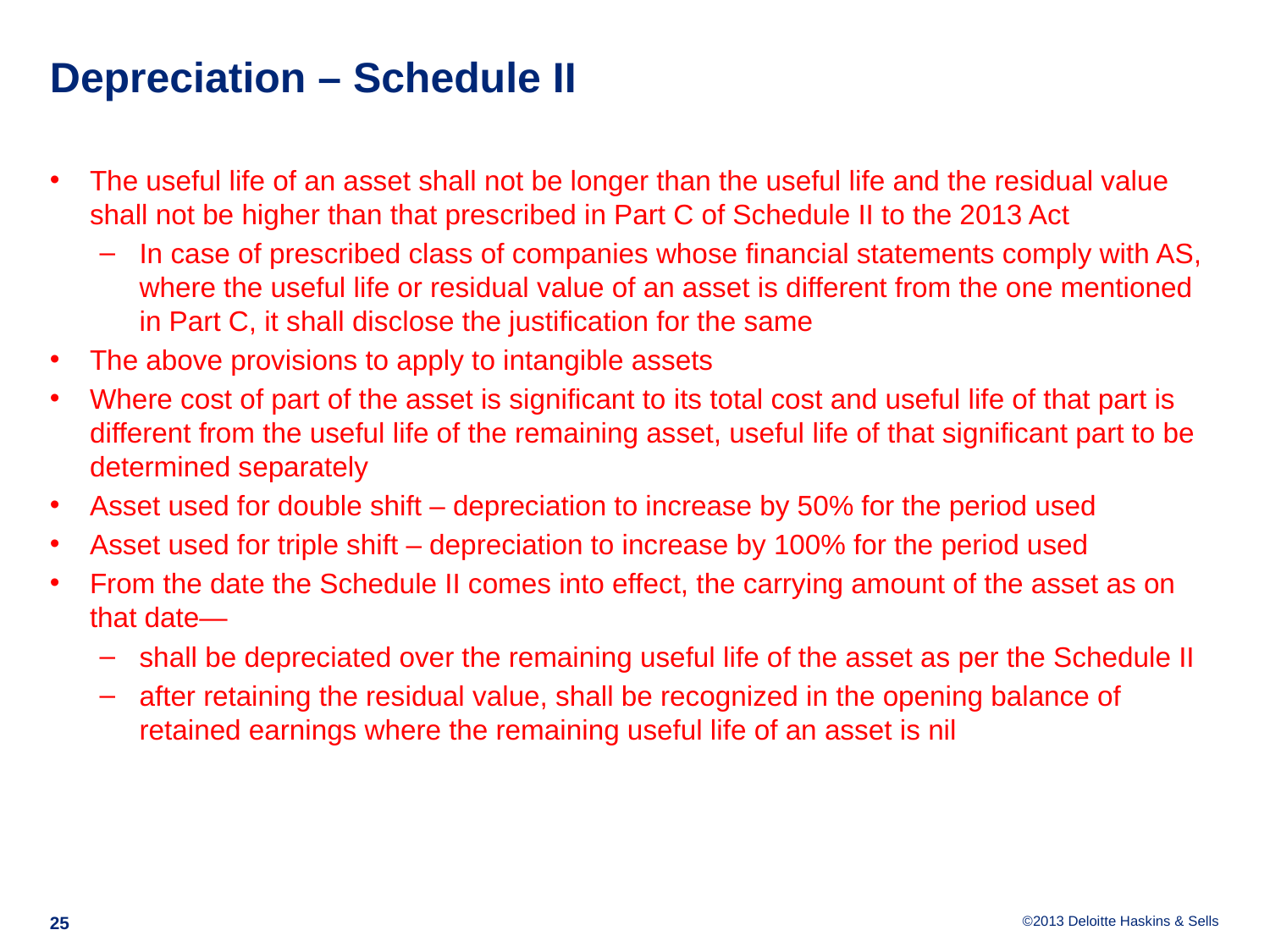

# Depreciation – Schedule II
The useful life of an asset shall not be longer than the useful life and the residual value shall not be higher than that prescribed in Part C of Schedule II to the 2013 Act
In case of prescribed class of companies whose financial statements comply with AS, where the useful life or residual value of an asset is different from the one mentioned in Part C, it shall disclose the justification for the same
The above provisions to apply to intangible assets
Where cost of part of the asset is significant to its total cost and useful life of that part is different from the useful life of the remaining asset, useful life of that significant part to be determined separately
Asset used for double shift – depreciation to increase by 50% for the period used
Asset used for triple shift – depreciation to increase by 100% for the period used
From the date the Schedule II comes into effect, the carrying amount of the asset as on that date—
shall be depreciated over the remaining useful life of the asset as per the Schedule II
after retaining the residual value, shall be recognized in the opening balance of retained earnings where the remaining useful life of an asset is nil

25